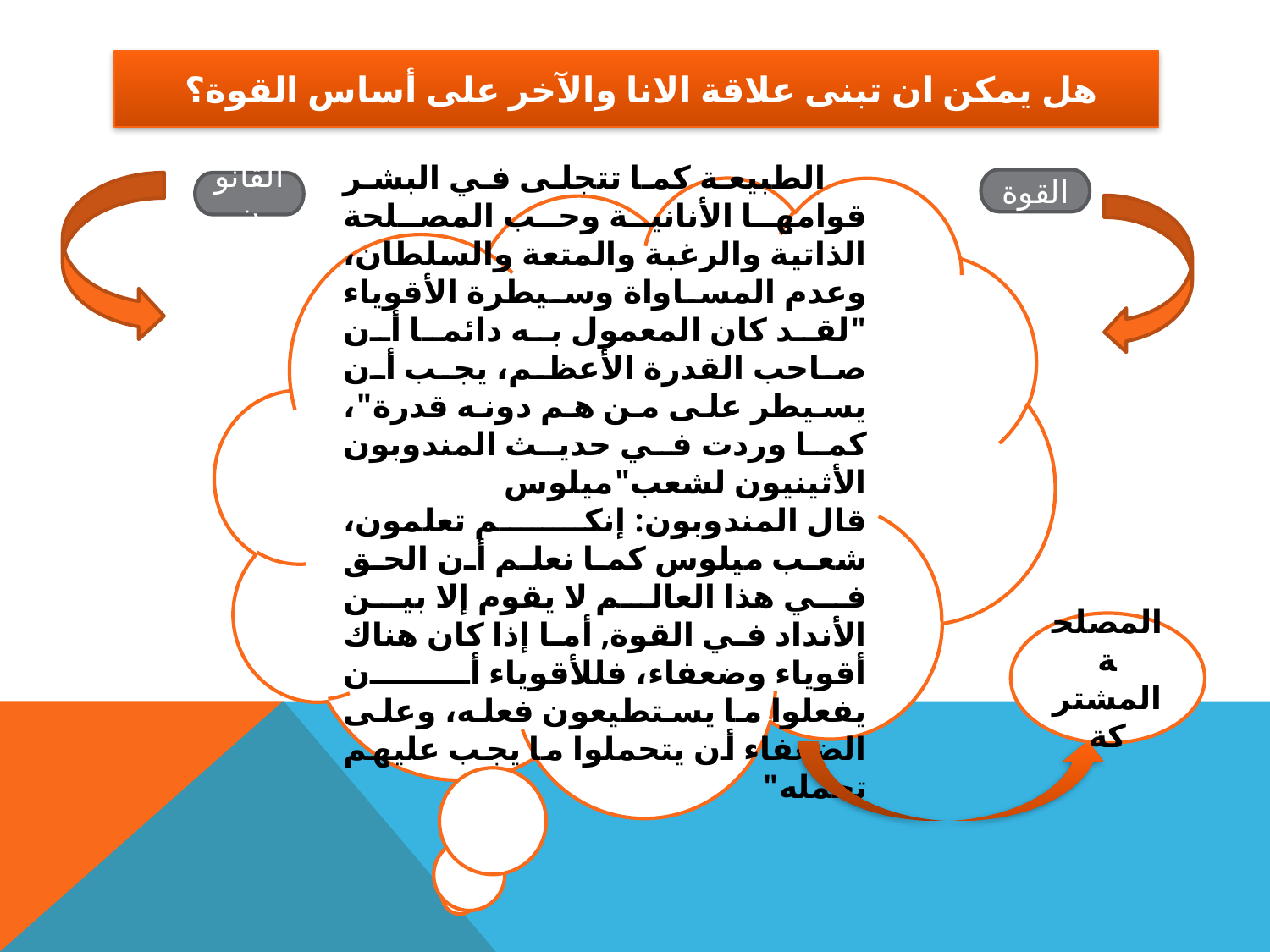

# هل يمكن ان تبنى علاقة الانا والآخر على أساس القوة؟
القوة

القانون

     الطبيعة كما تتجلى في البشر قوامها الأنانية وحب المصلحة الذاتية والرغبة والمتعة والسلطان، وعدم المساواة وسيطرة الأقوياء "لقد كان المعمول به دائما أن صاحب القدرة الأعظم، يجب أن يسيطر على من هم دونه قدرة"، كما وردت في حديث المندوبون الأثينيون لشعب"ميلوس
قال المندوبون: إنكم تعلمون، شعب ميلوس كما نعلم أن الحق في هذا العالم لا يقوم إلا بين الأنداد في القوة, أما إذا كان هناك أقوياء وضعفاء، فللأقوياء أن يفعلوا ما يستطيعون فعله، وعلى الضعفاء أن يتحملوا ما يجب عليهم تحمله"

المصلحة المشتركة